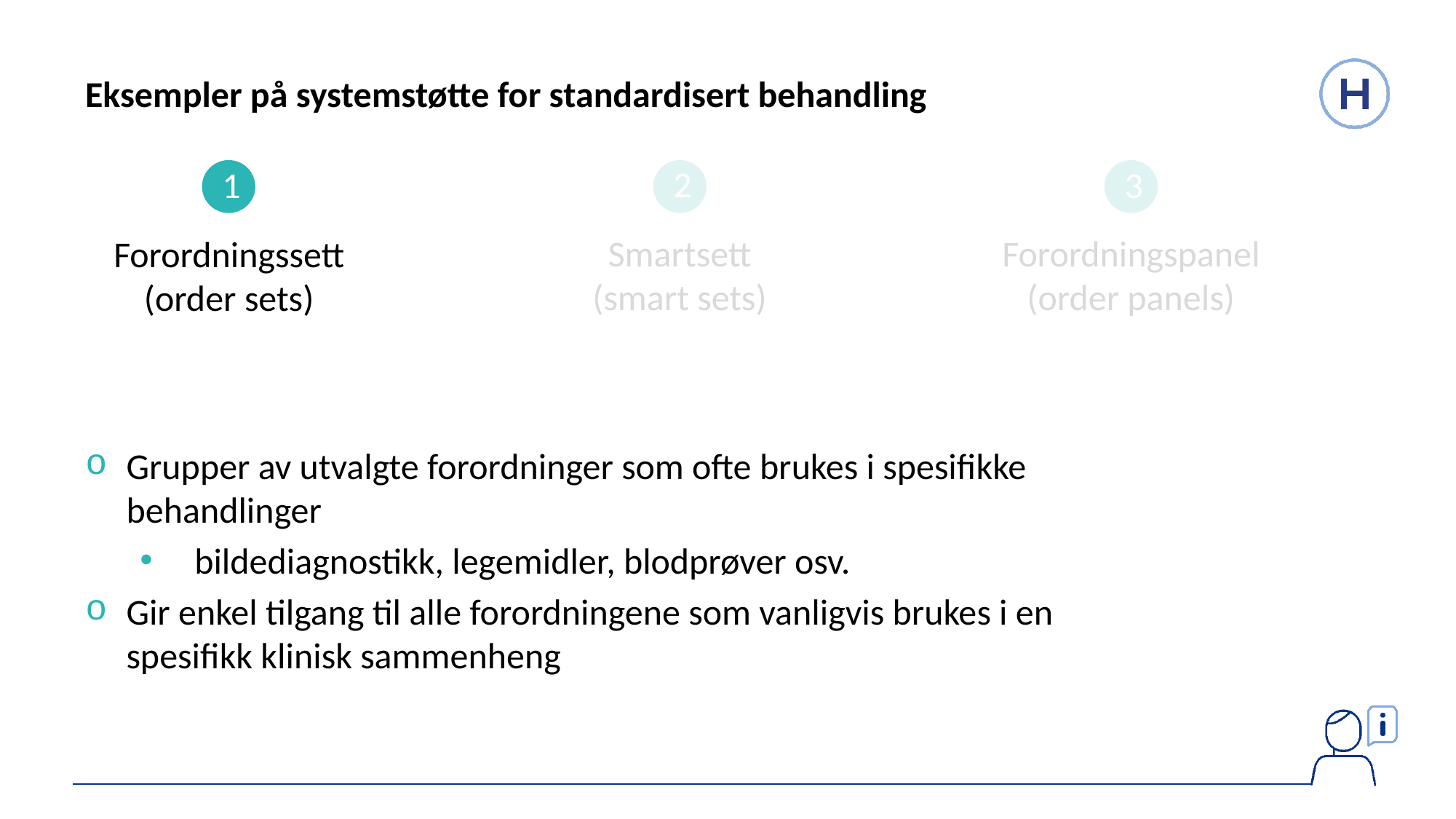

Eksempler på systemstøtte for standardisert behandling

2

Smartsett (smart sets)
1

Forordningssett (order sets)
3

Forordningspanel (order panels)
Grupper av utvalgte forordninger som ofte brukes i spesifikke behandlinger
bildediagnostikk, legemidler, blodprøver osv.
Gir enkel tilgang til alle forordningene som vanligvis brukes i en spesifikk klinisk sammenheng